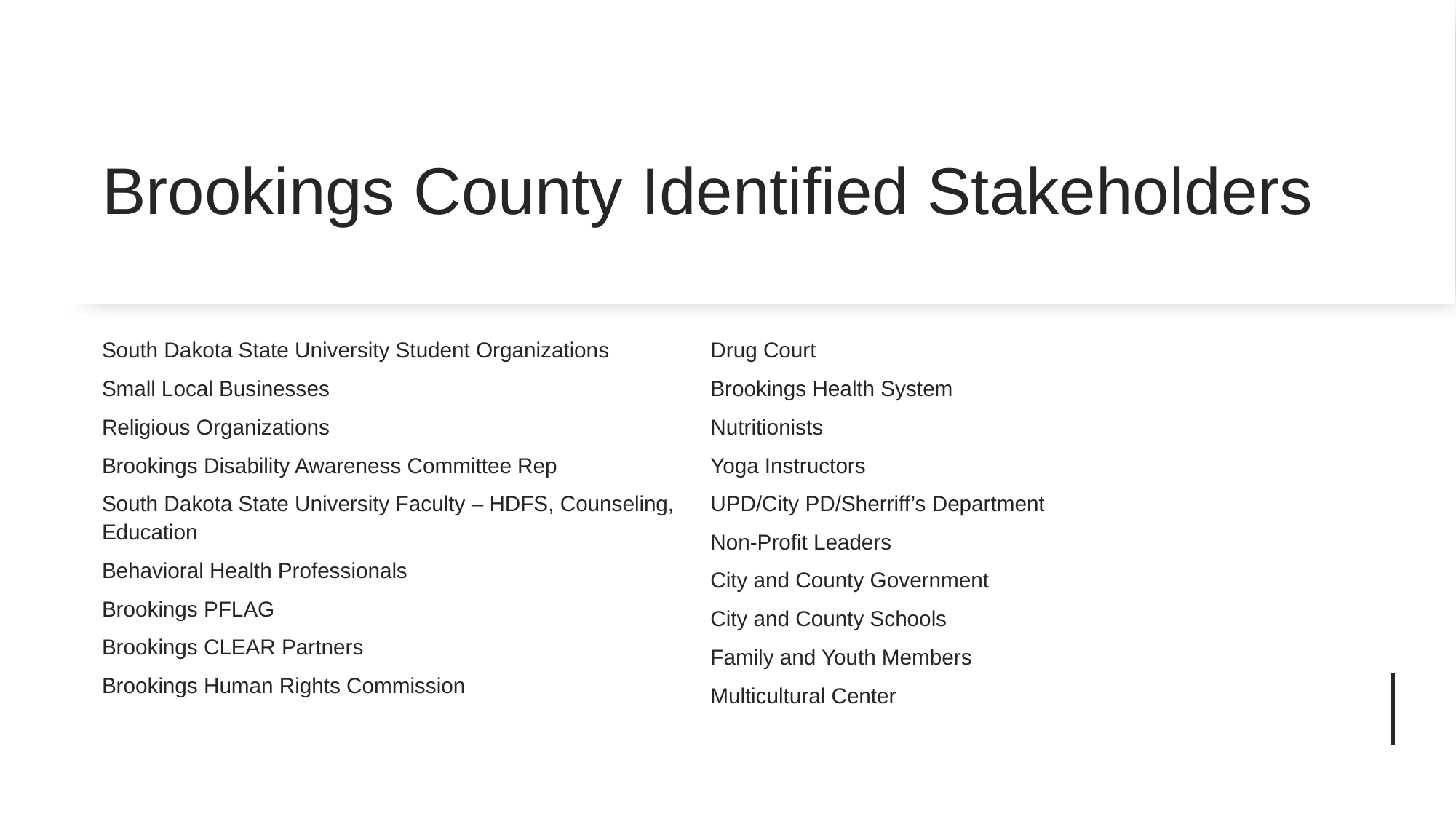

# Brookings County Identified Stakeholders
South Dakota State University Student Organizations
Small Local Businesses
Religious Organizations
Brookings Disability Awareness Committee Rep
South Dakota State University Faculty – HDFS, Counseling, Education
Behavioral Health Professionals
Brookings PFLAG
Brookings CLEAR Partners
Brookings Human Rights Commission
Drug Court
Brookings Health System
Nutritionists
Yoga Instructors
UPD/City PD/Sherriff’s Department
Non-Profit Leaders
City and County Government
City and County Schools
Family and Youth Members
Multicultural Center